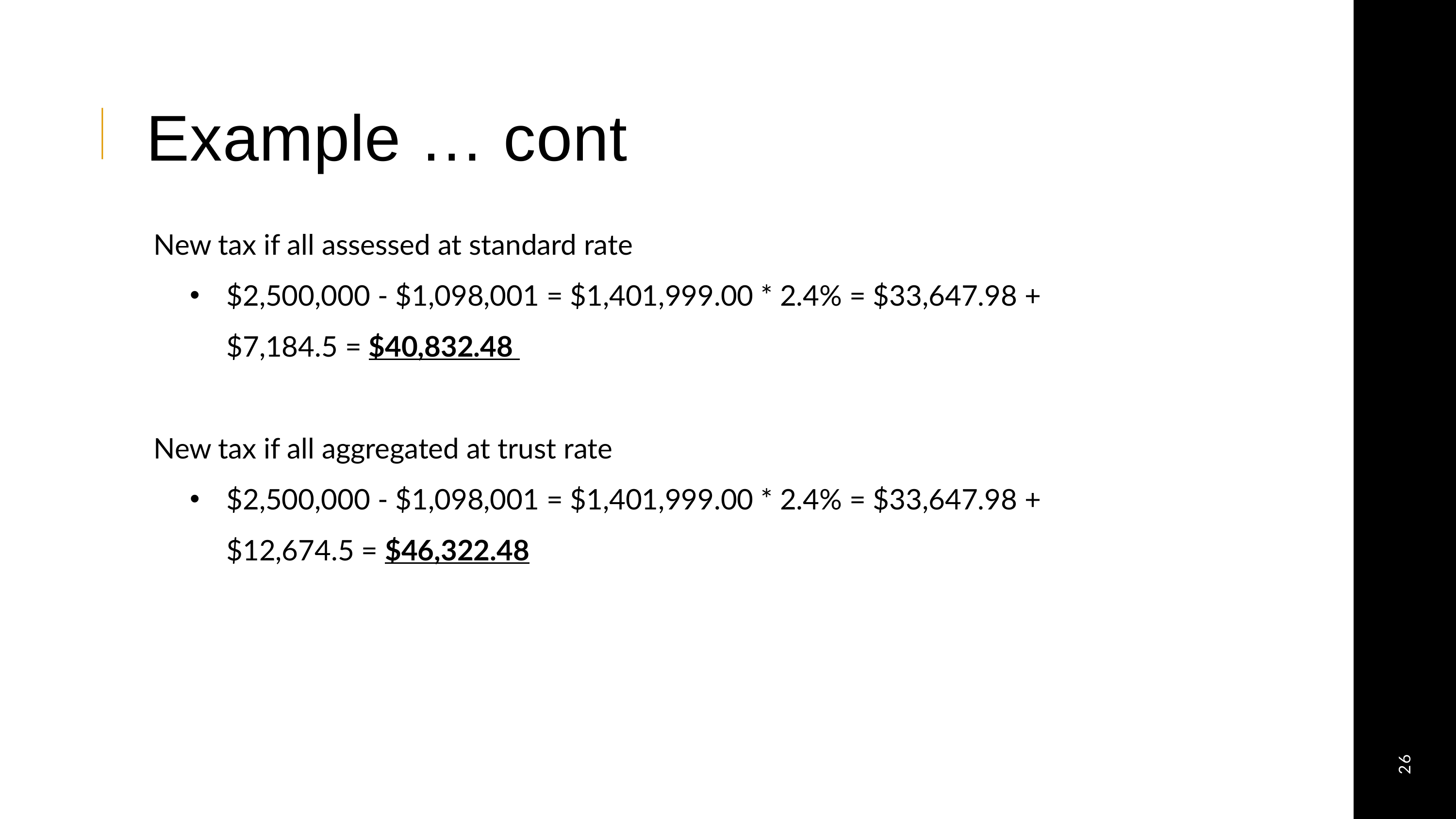

Example … cont

New tax if all assessed at standard rate
$2,500,000 - $1,098,001 = $1,401,999.00 * 2.4% = $33,647.98 + $7,184.5 = $40,832.48

New tax if all aggregated at trust rate
$2,500,000 - $1,098,001 = $1,401,999.00 * 2.4% = $33,647.98 + $12,674.5 = $46,322.48

26